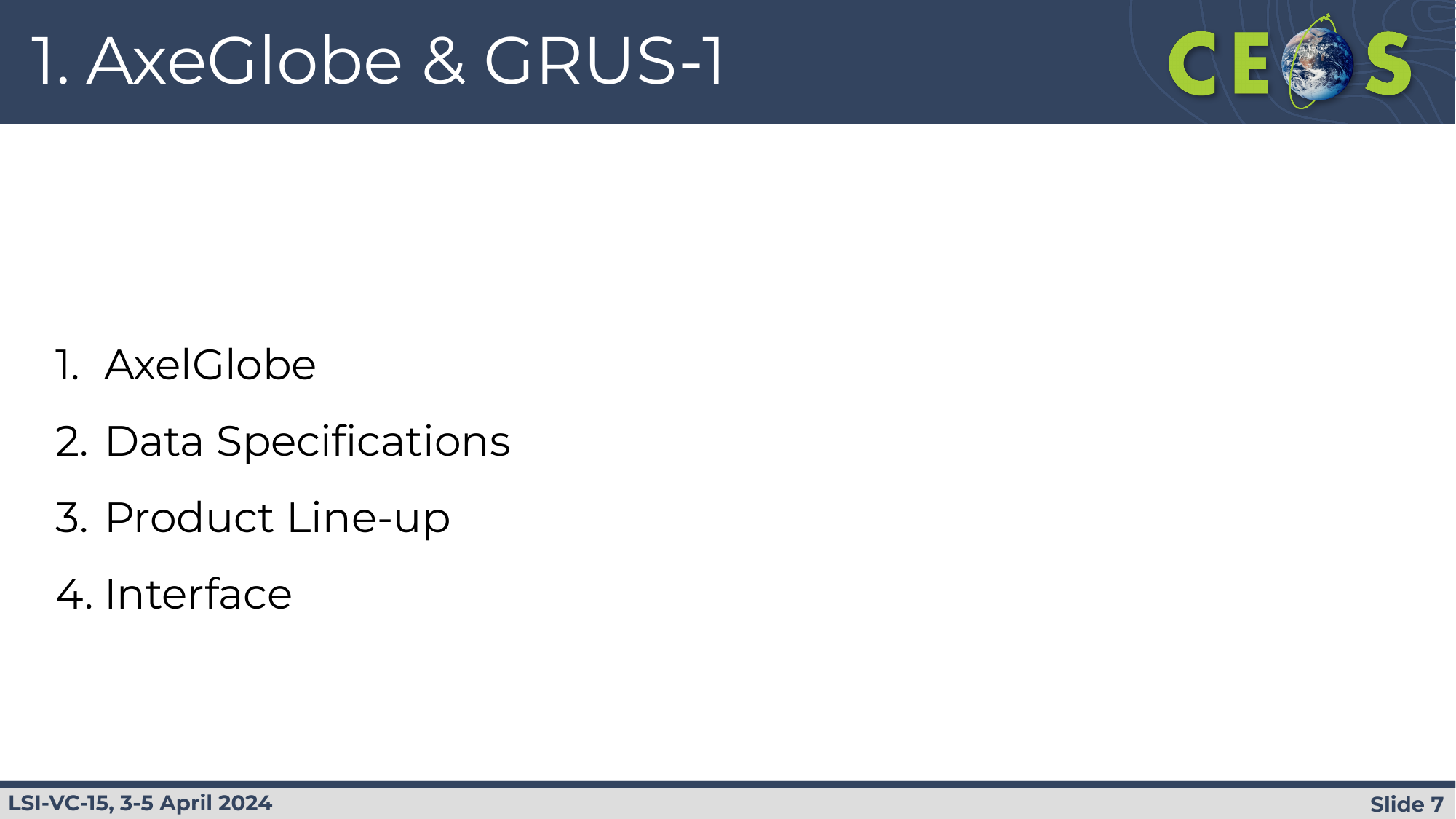

# AxeGlobe & GRUS-1
AxelGlobe
Data Specifications
Product Line-up
Interface